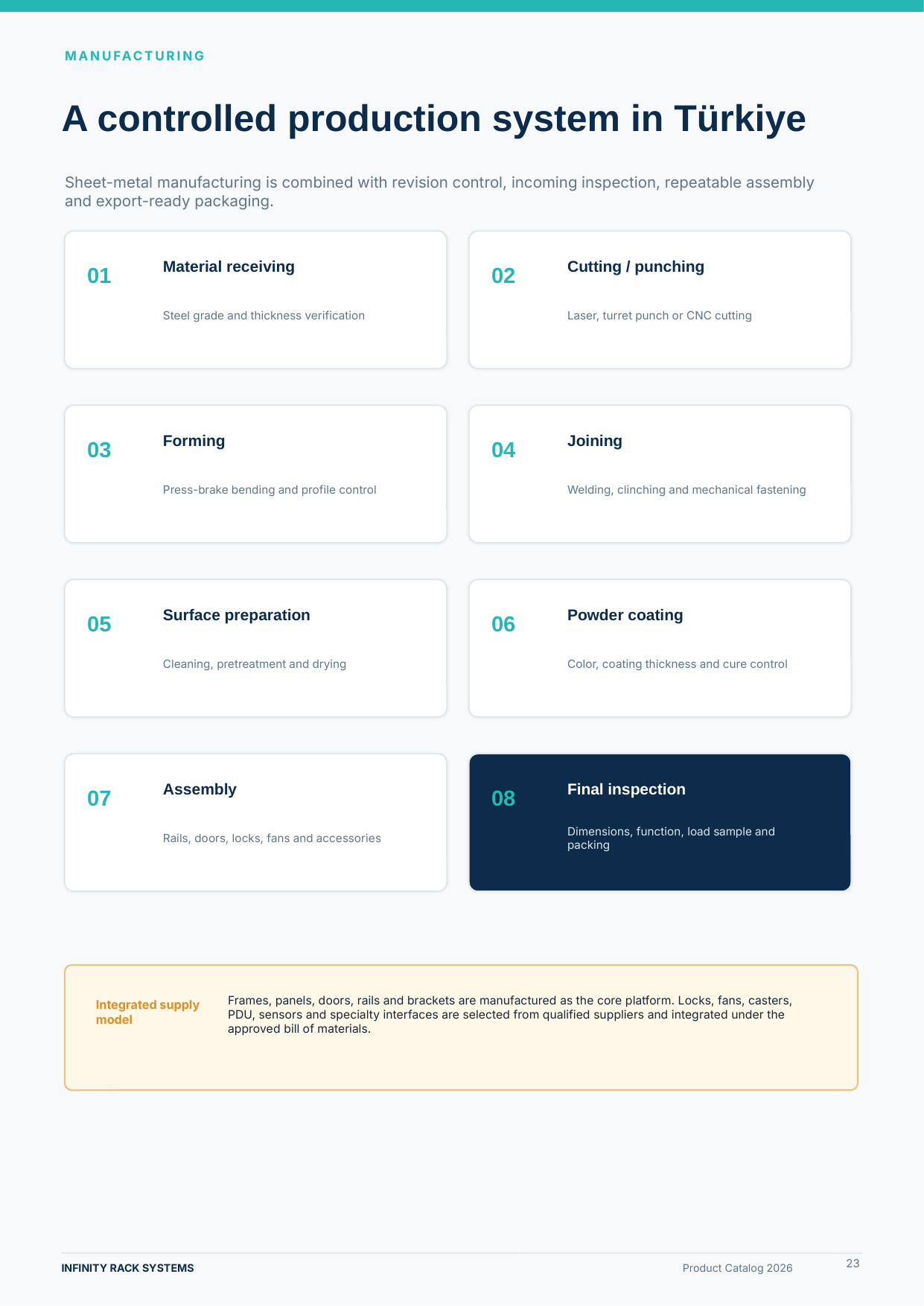

MANUFACTURING
A controlled production system in Türkiye
Sheet-metal manufacturing is combined with revision control, incoming inspection, repeatable assembly and export-ready packaging.

Material receiving
Cutting / punching
01
02
Steel grade and thickness verification
Laser, turret punch or CNC cutting

Forming
Joining
03
04
Press-brake bending and profile control
Welding, clinching and mechanical fastening

Surface preparation
Powder coating
05
06
Cleaning, pretreatment and drying
Color, coating thickness and cure control

Assembly
Final inspection
07
08
Rails, doors, locks, fans and accessories
Dimensions, function, load sample and packing

Frames, panels, doors, rails and brackets are manufactured as the core platform. Locks, fans, casters, PDU, sensors and specialty interfaces are selected from qualified suppliers and integrated under the approved bill of materials.
Integrated supply model
23